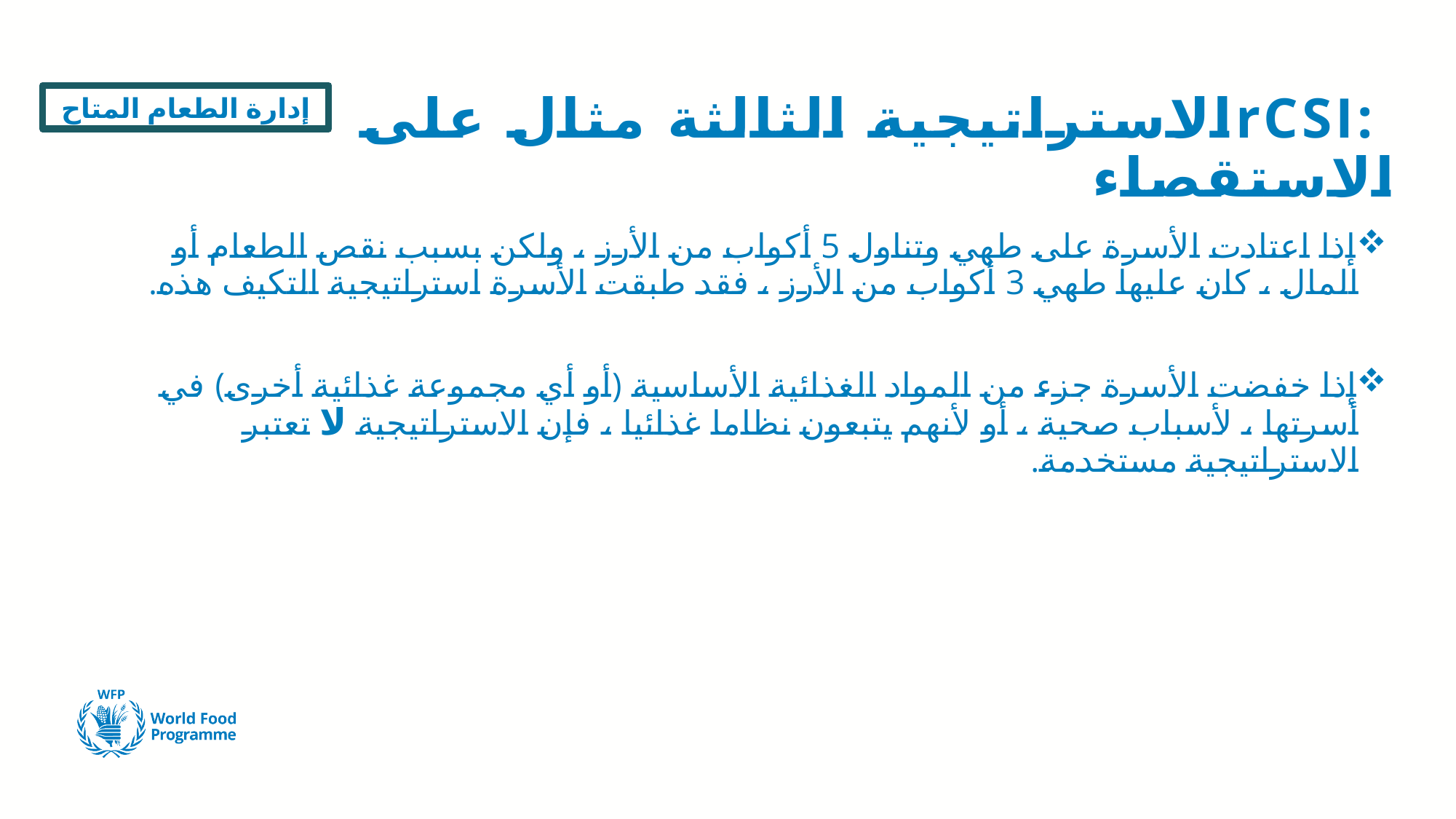

إدارة الطعام المتاح
# :rCSIالاستراتيجية الثالثة مثال على الاستقصاء
إذا اعتادت الأسرة على طهي وتناول 5 أكواب من الأرز ، ولكن بسبب نقص الطعام أو المال ، كان عليها طهي 3 أكواب من الأرز ، فقد طبقت الأسرة استراتيجية التكيف هذه.

إذا خفضت الأسرة جزء من المواد الغذائية الأساسية (أو أي مجموعة غذائية أخرى) في أسرتها ، لأسباب صحية ، أو لأنهم يتبعون نظاما غذائيا ، فإن الاستراتيجية لا تعتبر الاستراتيجية مستخدمة.